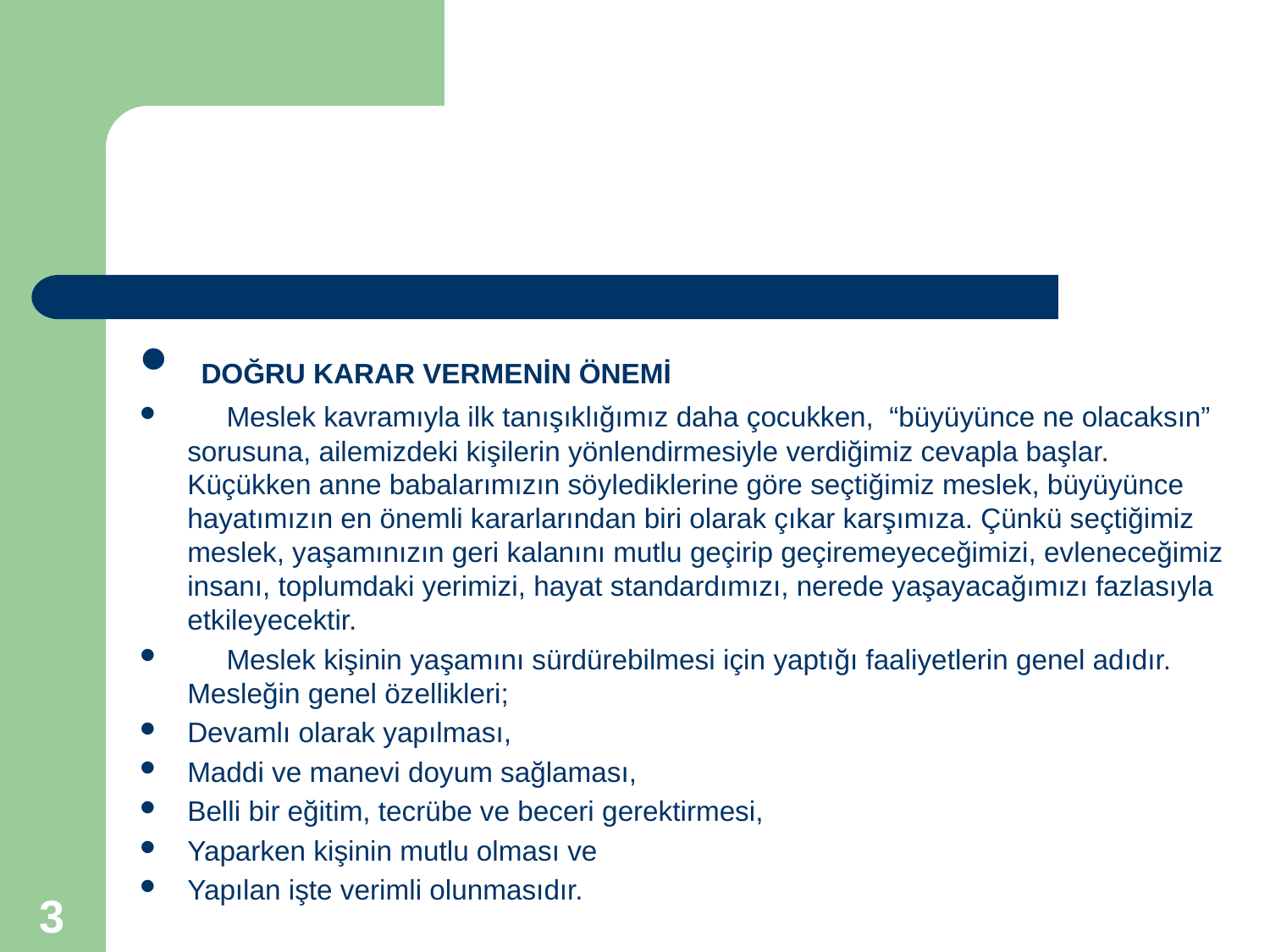

#
 DOĞRU KARAR VERMENİN ÖNEMİ
     Meslek kavramıyla ilk tanışıklığımız daha çocukken,  “büyüyünce ne olacaksın” sorusuna, ailemizdeki kişilerin yönlendirmesiyle verdiğimiz cevapla başlar. Küçükken anne babalarımızın söylediklerine göre seçtiğimiz meslek, büyüyünce hayatımızın en önemli kararlarından biri olarak çıkar karşımıza. Çünkü seçtiğimiz meslek, yaşamınızın geri kalanını mutlu geçirip geçiremeyeceğimizi, evleneceğimiz insanı, toplumdaki yerimizi, hayat standardımızı, nerede yaşayacağımızı fazlasıyla etkileyecektir.
     Meslek kişinin yaşamını sürdürebilmesi için yaptığı faaliyetlerin genel adıdır. Mesleğin genel özellikleri;
Devamlı olarak yapılması,
Maddi ve manevi doyum sağlaması,
Belli bir eğitim, tecrübe ve beceri gerektirmesi,
Yaparken kişinin mutlu olması ve
Yapılan işte verimli olunmasıdır.

3